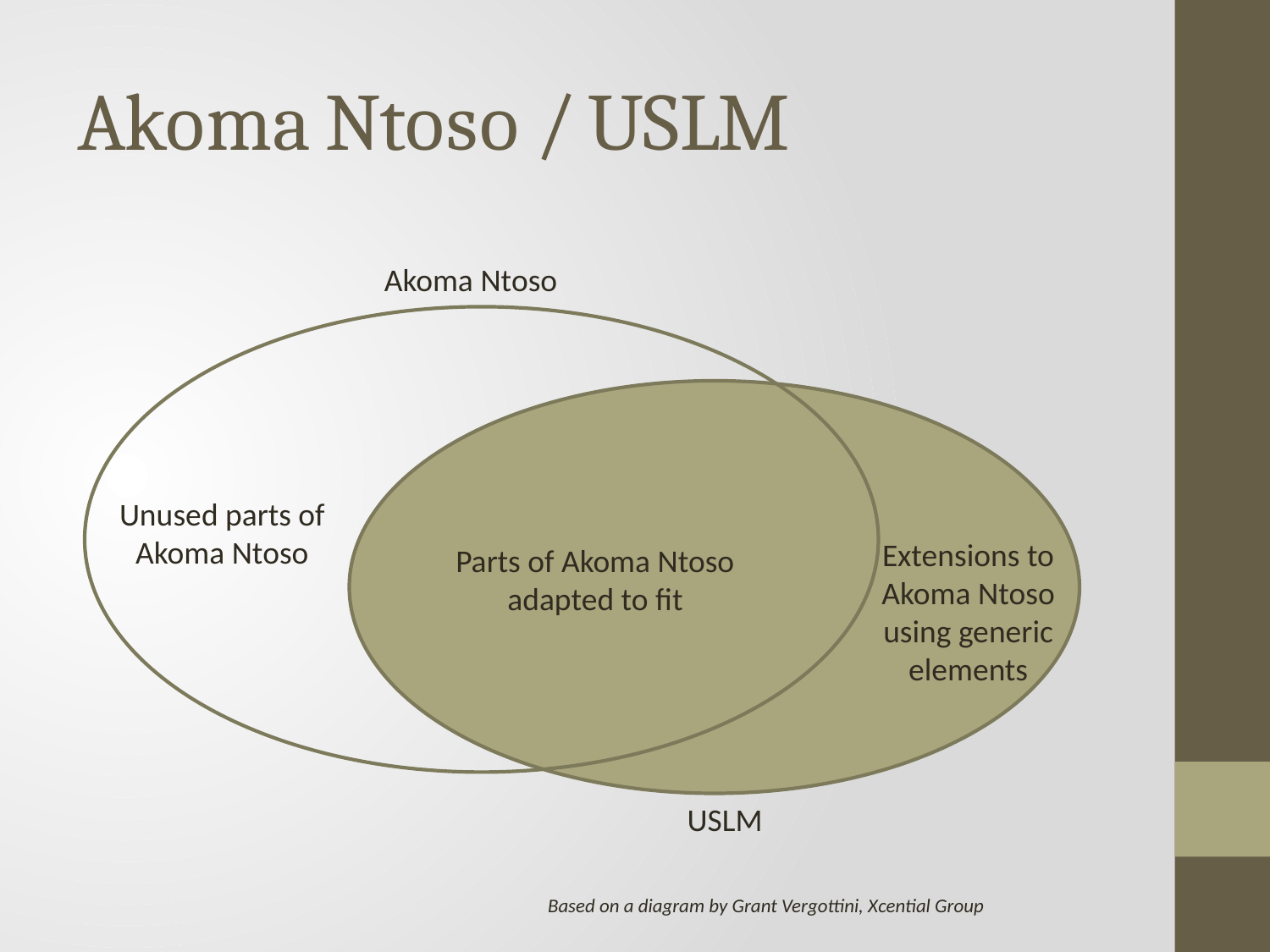

# Akoma Ntoso / USLM
Akoma Ntoso

Unused parts of Akoma Ntoso
Extensions to Akoma Ntoso using generic elements
Parts of Akoma Ntoso adapted to fit
USLM
Based on a diagram by Grant Vergottini, Xcential Group